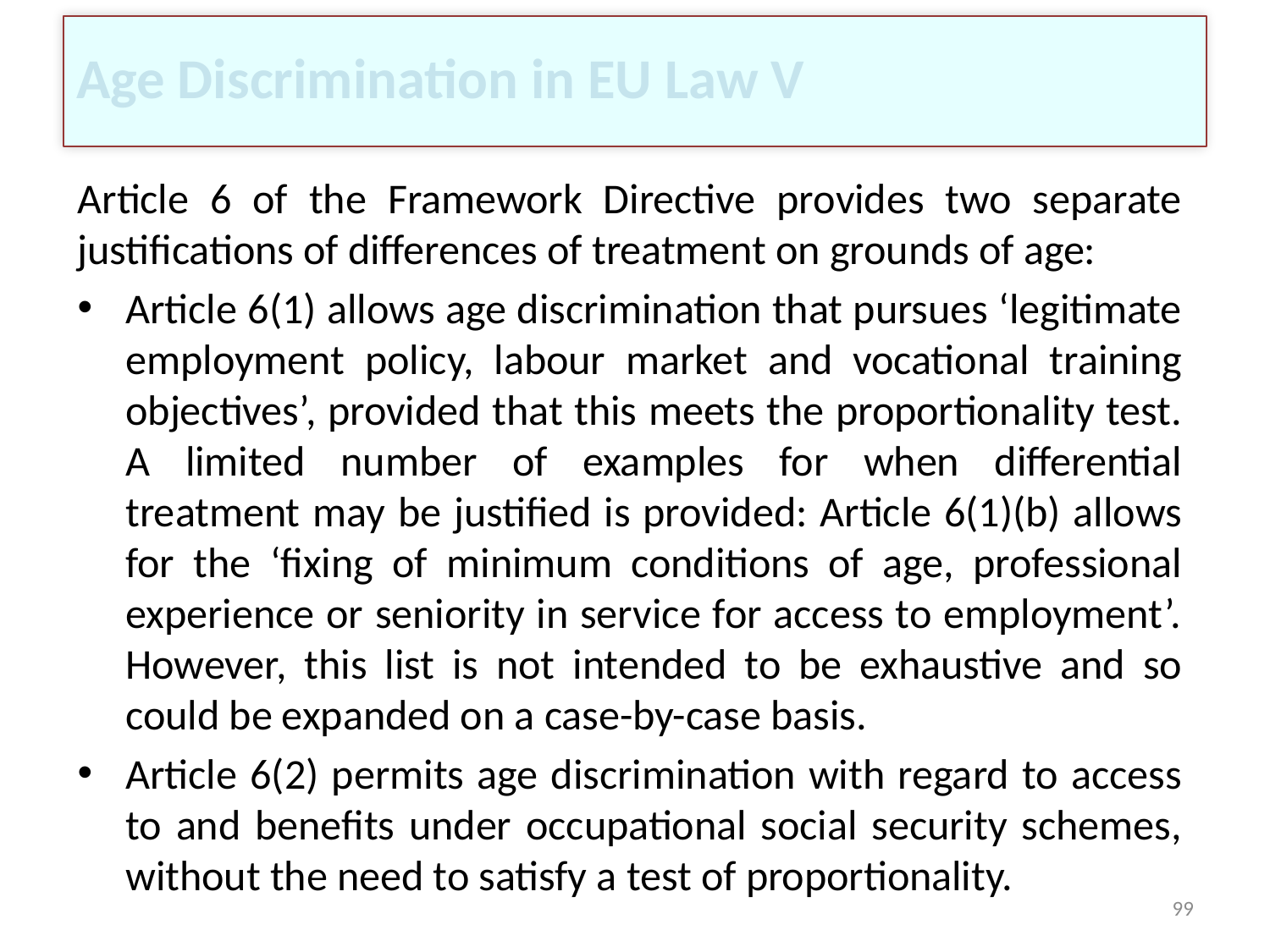

# Age Discrimination in EU Law V
Article 6 of the Framework Directive provides two separate justifications of differences of treatment on grounds of age:
Article 6(1) allows age discrimination that pursues ‘legitimate employment policy, labour market and vocational training objectives’, provided that this meets the proportionality test. A limited number of examples for when differential treatment may be justified is provided: Article 6(1)(b) allows for the ‘fixing of minimum conditions of age, professional experience or seniority in service for access to employment’. However, this list is not intended to be exhaustive and so could be expanded on a case-by-case basis.
Article 6(2) permits age discrimination with regard to access to and benefits under occupational social security schemes, without the need to satisfy a test of proportionality.
99